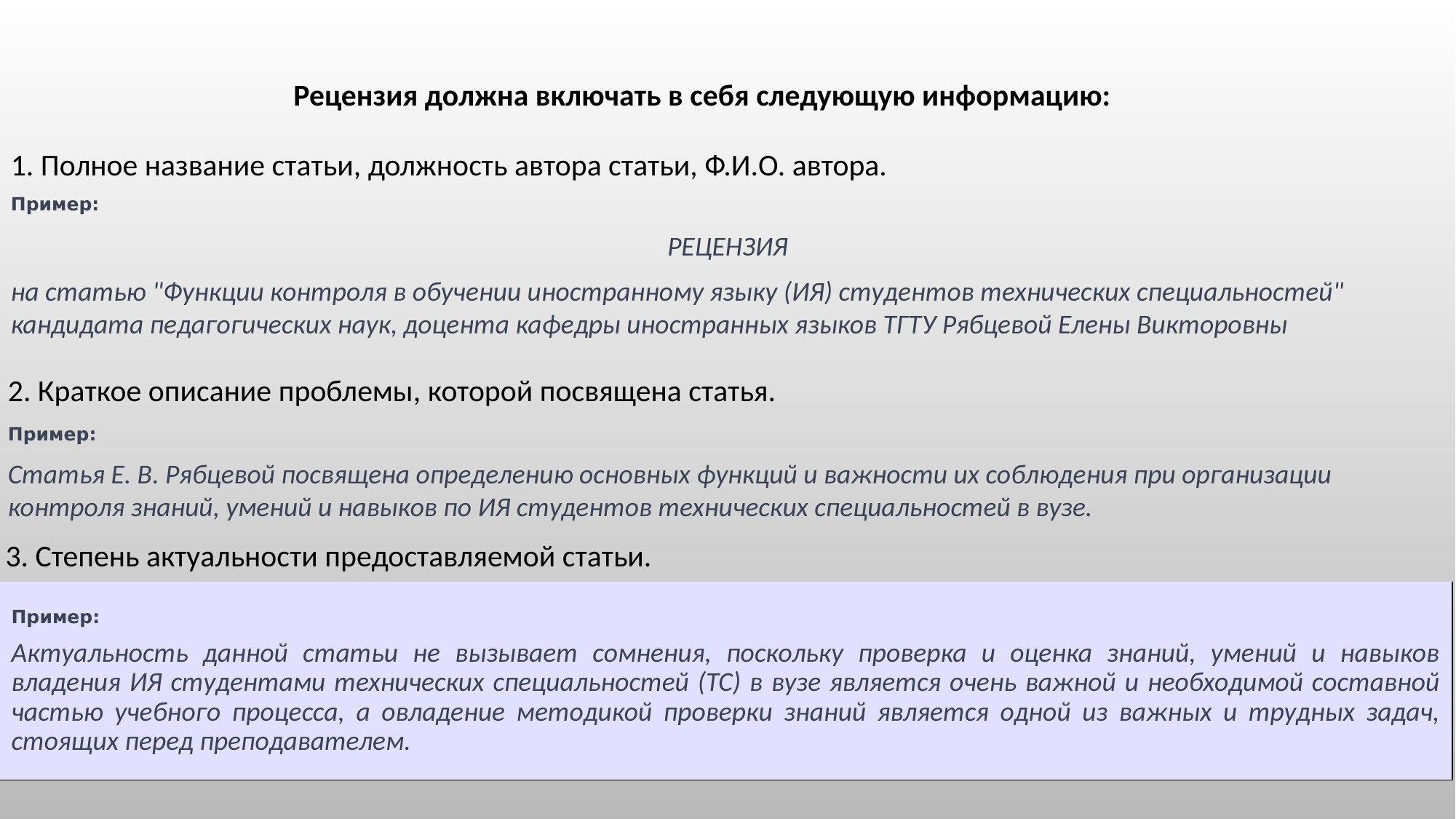

Рецензия должна включать в себя следующую информацию:
1. Полное название статьи, должность автора статьи, Ф.И.О. автора.
Пример:
РЕЦЕНЗИЯ
на статью "Функции контроля в обучении иностранному языку (ИЯ) студентов технических специальностей" кандидата педагогических наук, доцента кафедры иностранных языков ТГТУ Рябцевой Елены Викторовны
2. Краткое описание проблемы, которой посвящена статья.
Пример:
Статья Е. В. Рябцевой посвящена определению основных функций и важности их соблюдения при организации контроля знаний, умений и навыков по ИЯ студентов технических специальностей в вузе.
3. Степень актуальности предоставляемой статьи.
| Пример: Актуальность данной статьи не вызывает сомнения, поскольку проверка и оценка знаний, умений и навыков владения ИЯ студентами технических специальностей (ТС) в вузе является очень важной и необходимой составной частью учебного процесса, а овладение методикой проверки знаний является одной из важных и трудных задач, стоящих перед преподавателем. |
| --- |